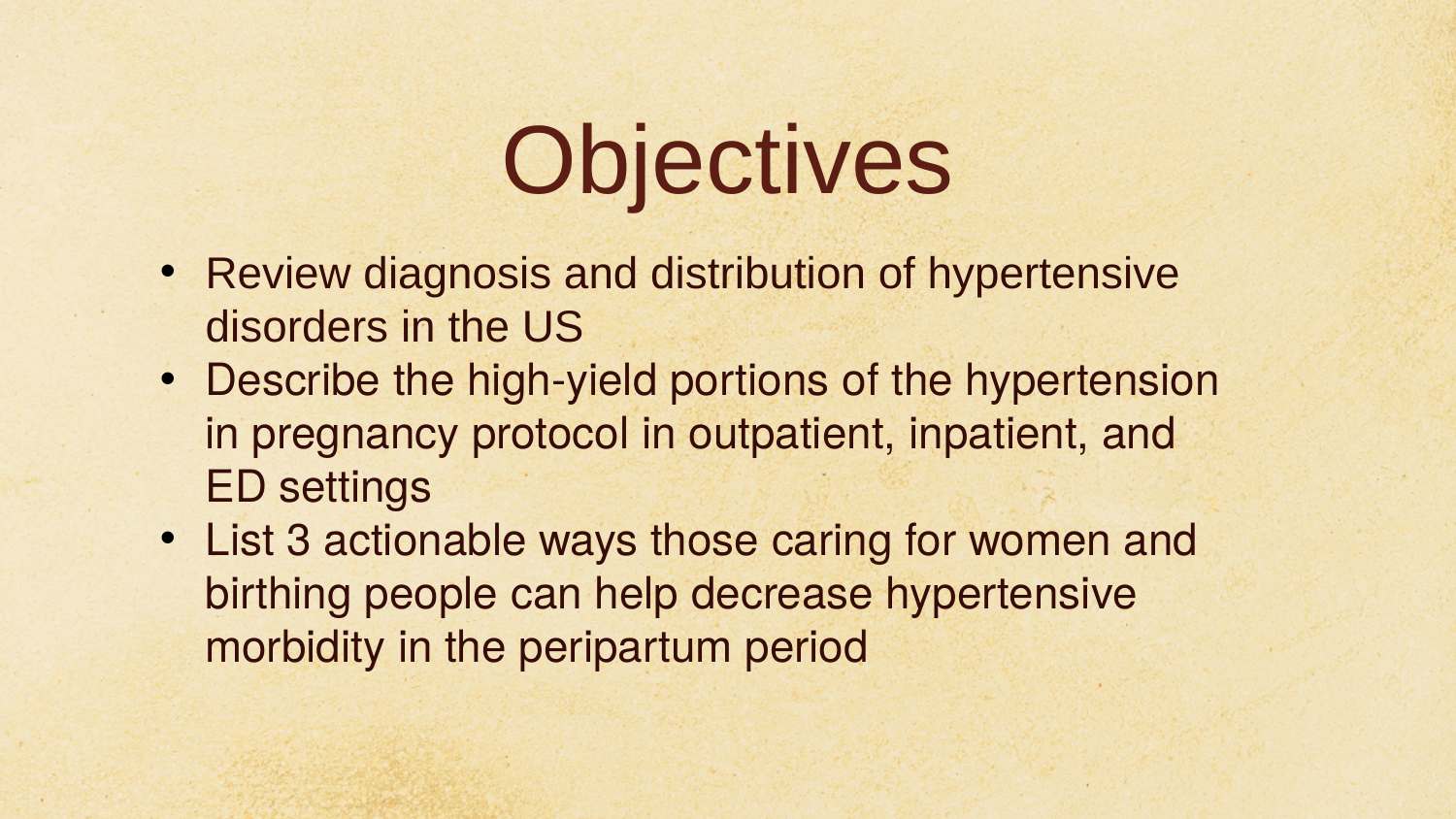

# Objectives
Review diagnosis and distribution of hypertensive disorders in the US
Describe the high-yield portions of the hypertension in pregnancy protocol in outpatient, inpatient, and ED settings
List 3 actionable ways those caring for women and birthing people can help decrease hypertensive morbidity in the peripartum period